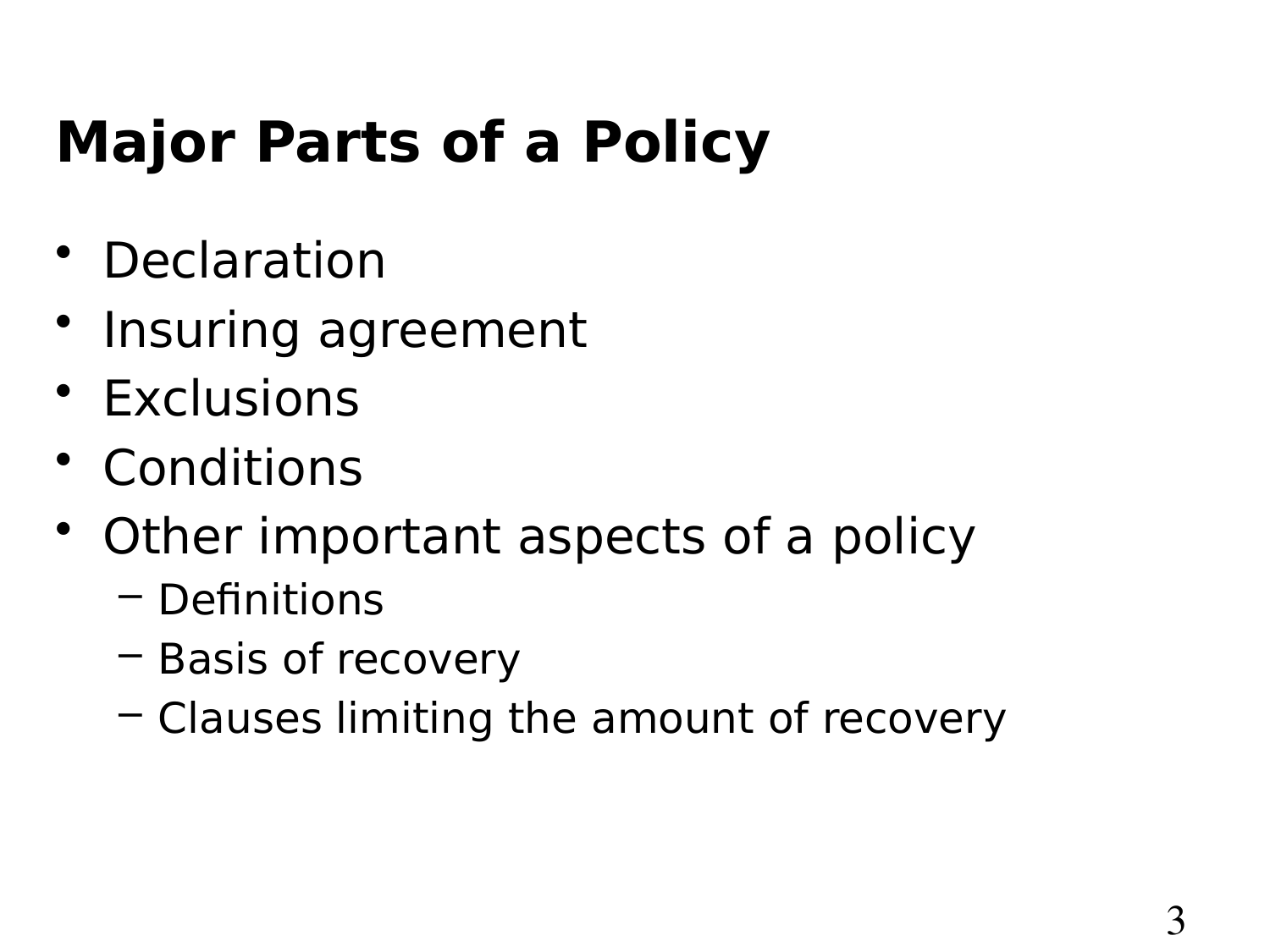

# Major Parts of a Policy
Declaration
Insuring agreement
Exclusions
Conditions
Other important aspects of a policy
Definitions
Basis of recovery
Clauses limiting the amount of recovery
3